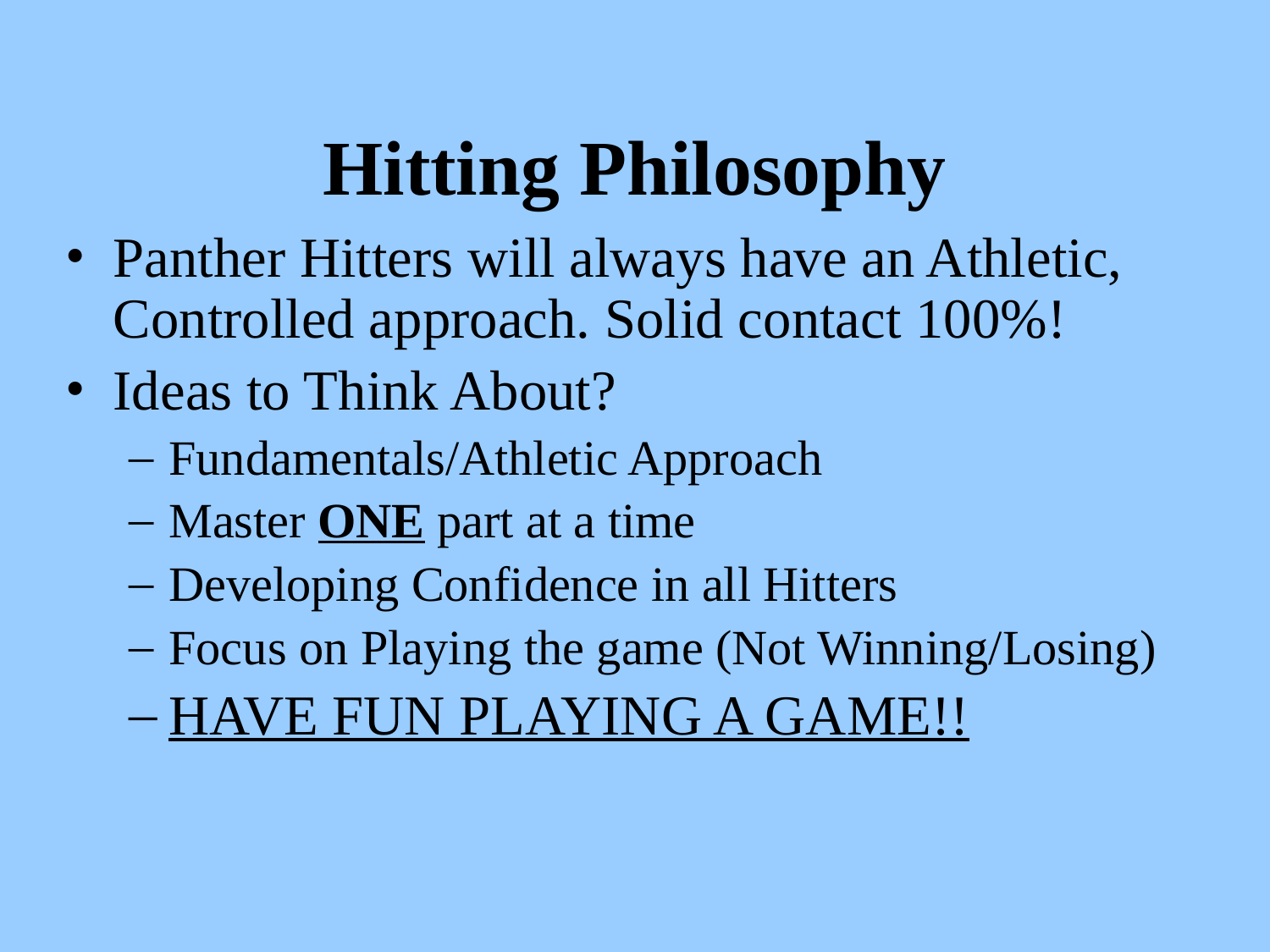

# Hitting Philosophy
Panther Hitters will always have an Athletic, Controlled approach. Solid contact 100%!
Ideas to Think About?
Fundamentals/Athletic Approach
Master ONE part at a time
Developing Confidence in all Hitters
Focus on Playing the game (Not Winning/Losing)
HAVE FUN PLAYING A GAME!!